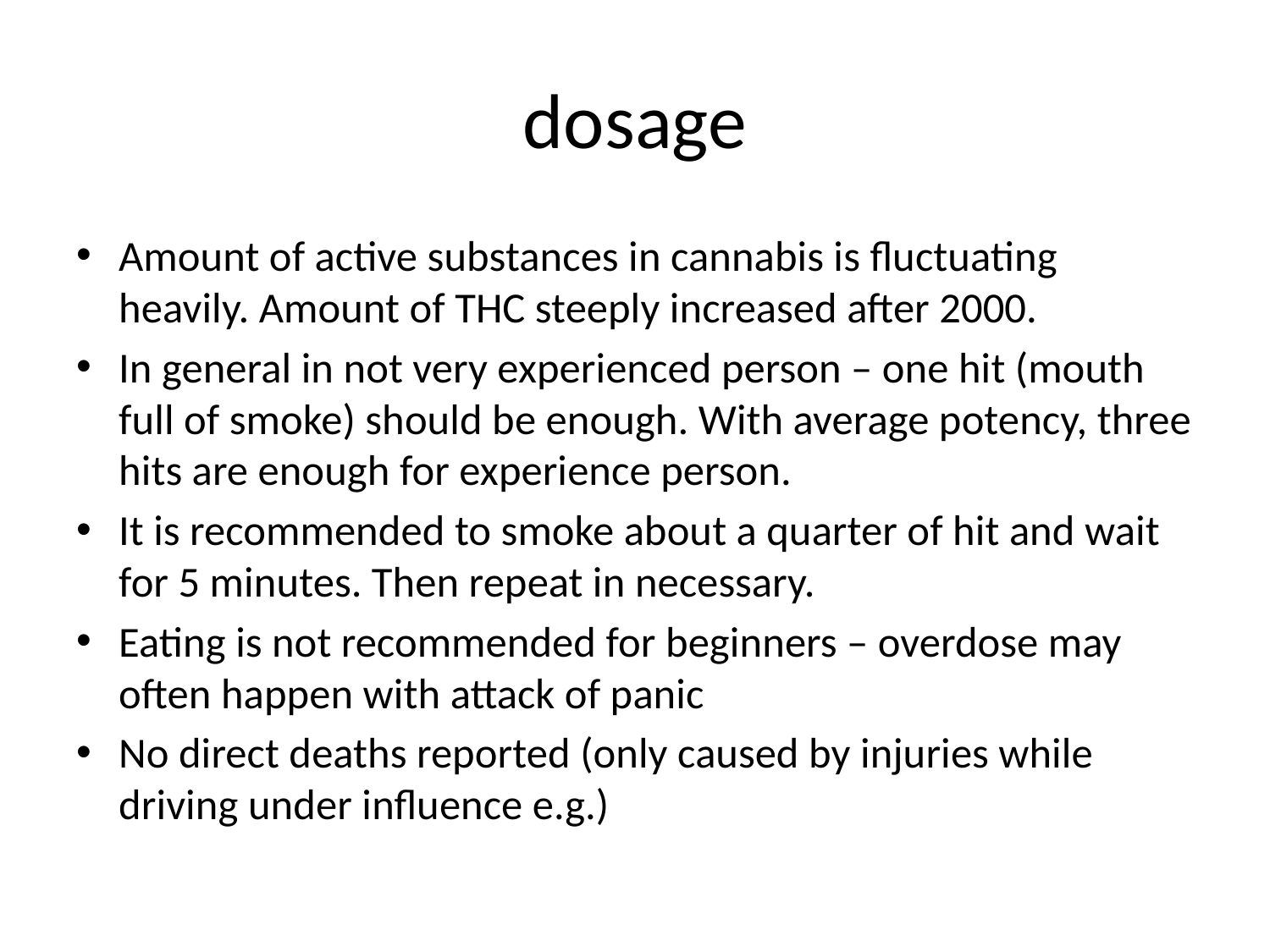

# dosage
Amount of active substances in cannabis is fluctuating heavily. Amount of THC steeply increased after 2000.
In general in not very experienced person – one hit (mouth full of smoke) should be enough. With average potency, three hits are enough for experience person.
It is recommended to smoke about a quarter of hit and wait for 5 minutes. Then repeat in necessary.
Eating is not recommended for beginners – overdose may often happen with attack of panic
No direct deaths reported (only caused by injuries while driving under influence e.g.)